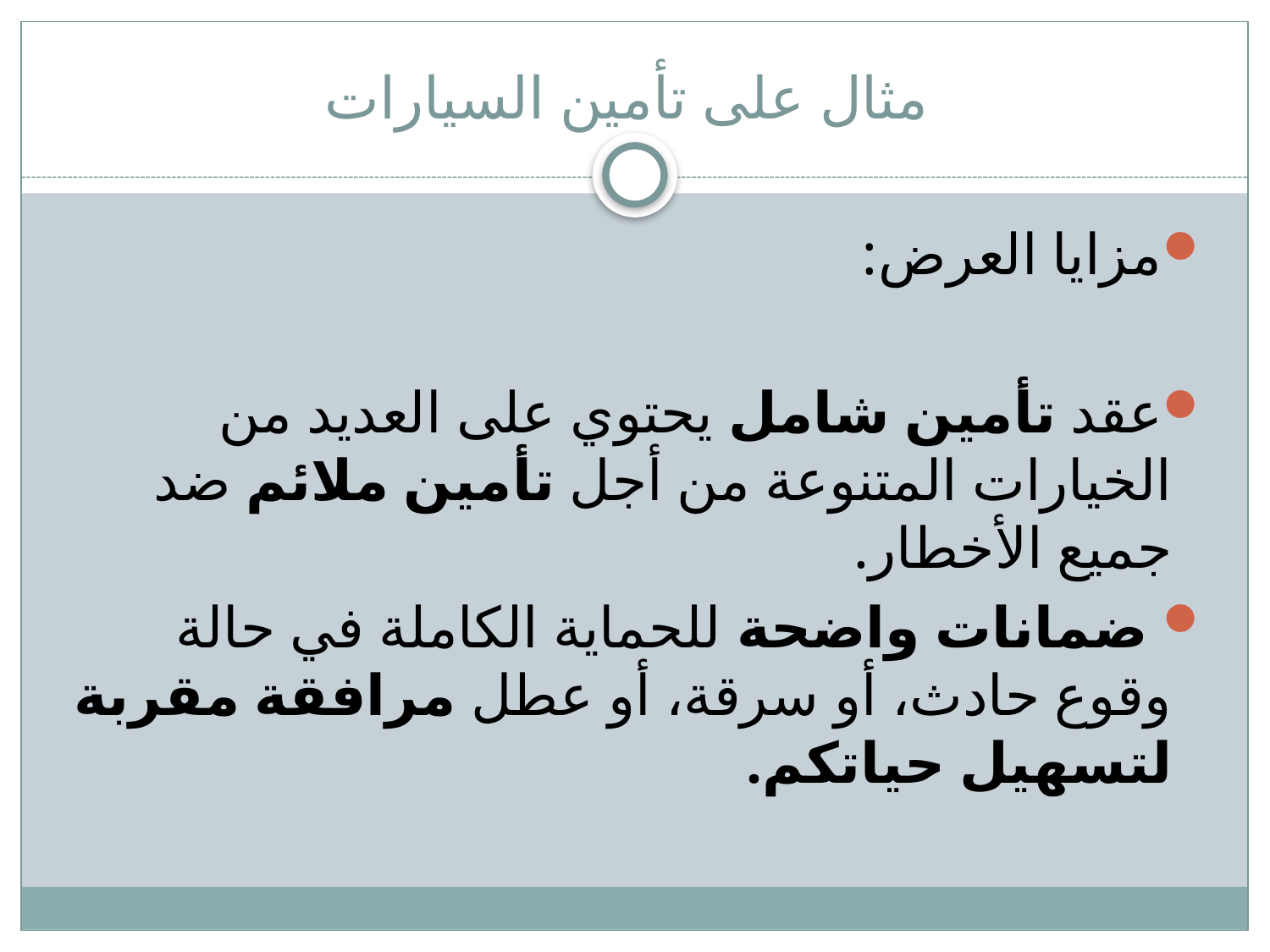

# مثال على تأمين السيارات
مزايا العرض:

عقد تأمين شامل يحتوي على العديد من الخيارات المتنوعة من أجل تأمين ملائم ضد جميع الأخطار.
 ضمانات واضحة للحماية الكاملة في حالة وقوع حادث، أو سرقة، أو عطل مرافقة مقربة لتسهيل حياتكم.